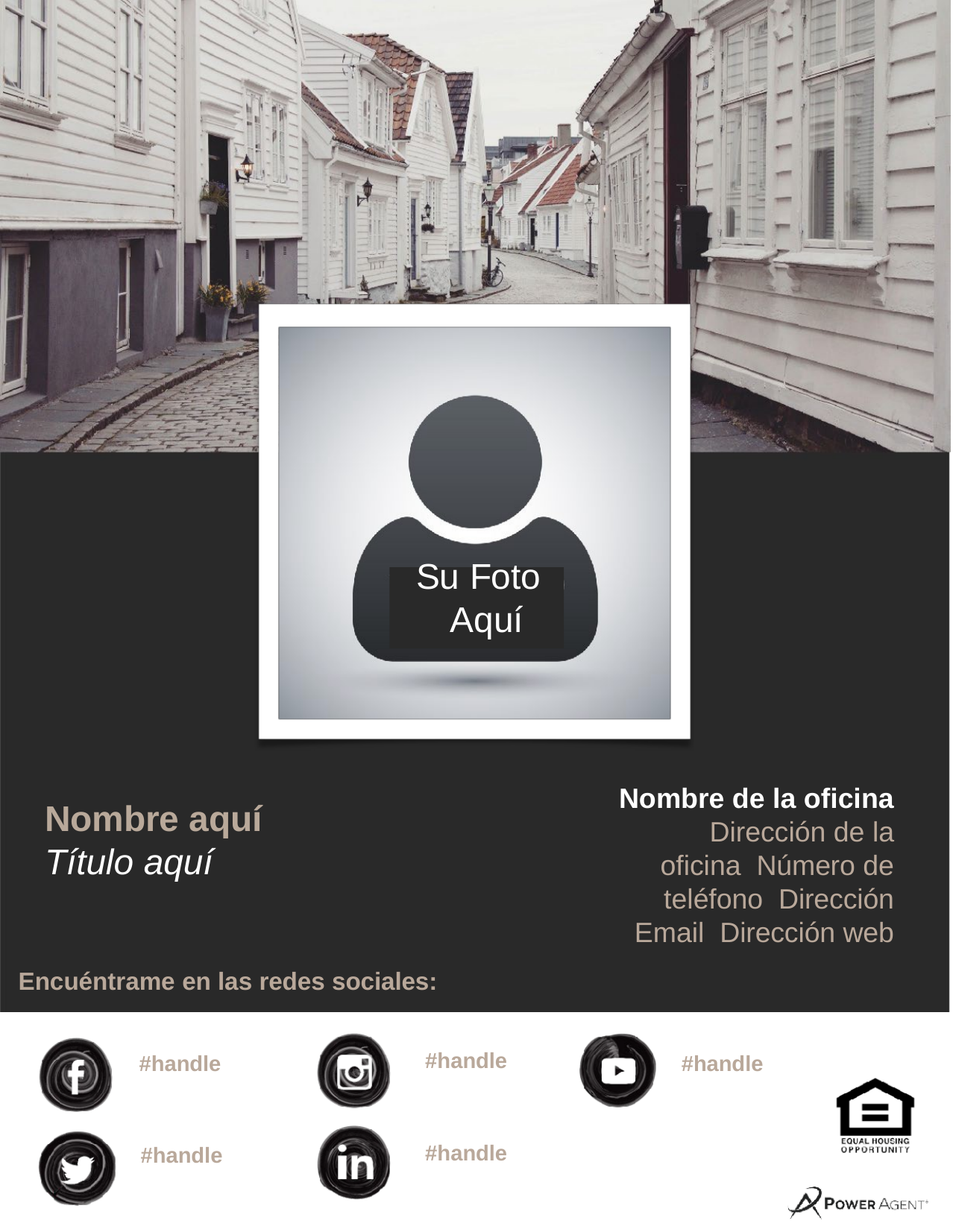

# Su Foto  Aquí

Nombre de la oficina  Dirección de la oficina  Número de teléfono  Dirección Email  Dirección web
Nombre aquí
Título aquí
Encuéntrame en las redes sociales:

#handle
#handle
#handle

#handle
#handle